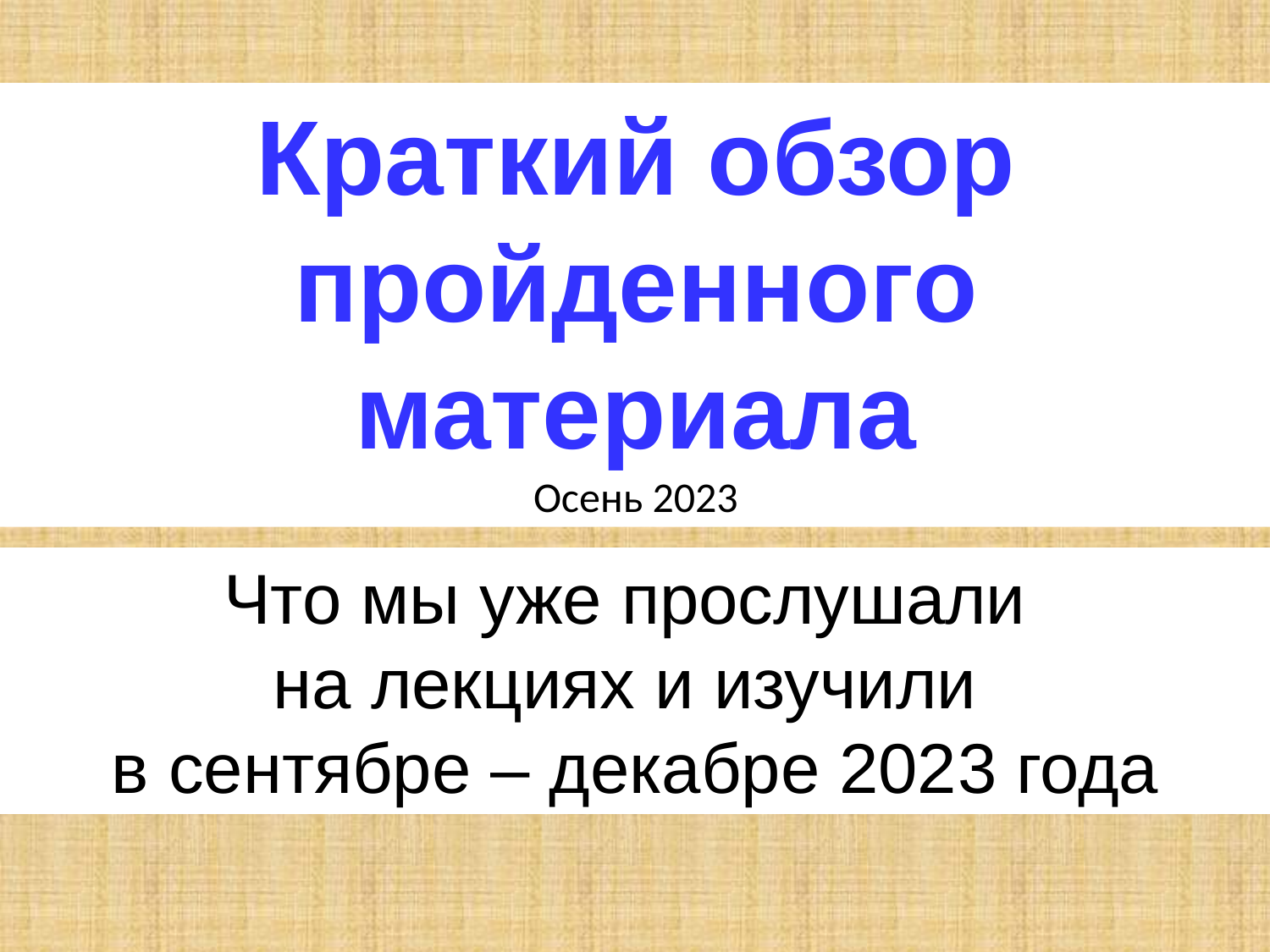

Краткий обзор пройденного материала
Осень 2023
Что мы уже прослушали
на лекциях и изучили
в сентябре – декабре 2023 года